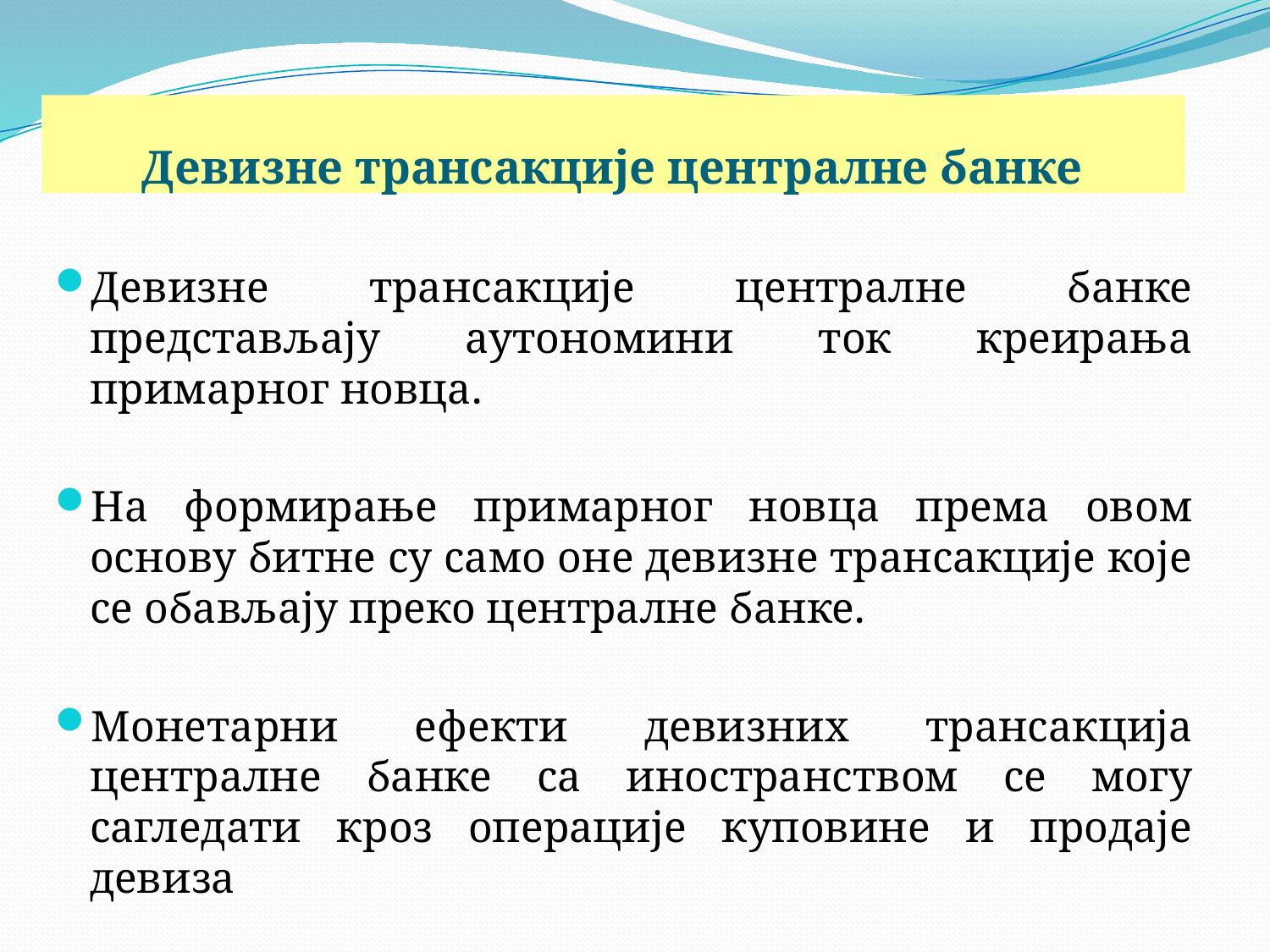

# Девизне трансакције централне банке
Девизне трансакције централне банке представљају аутономини ток креирања примарног новца.

На формирање примарног новца према овом основу битне су само оне девизне трансакције које се обављају преко централне банке.

Монетарни ефекти девизних трансакција централне банке са иностранством се могу сагледати кроз операције куповине и продаје девиза